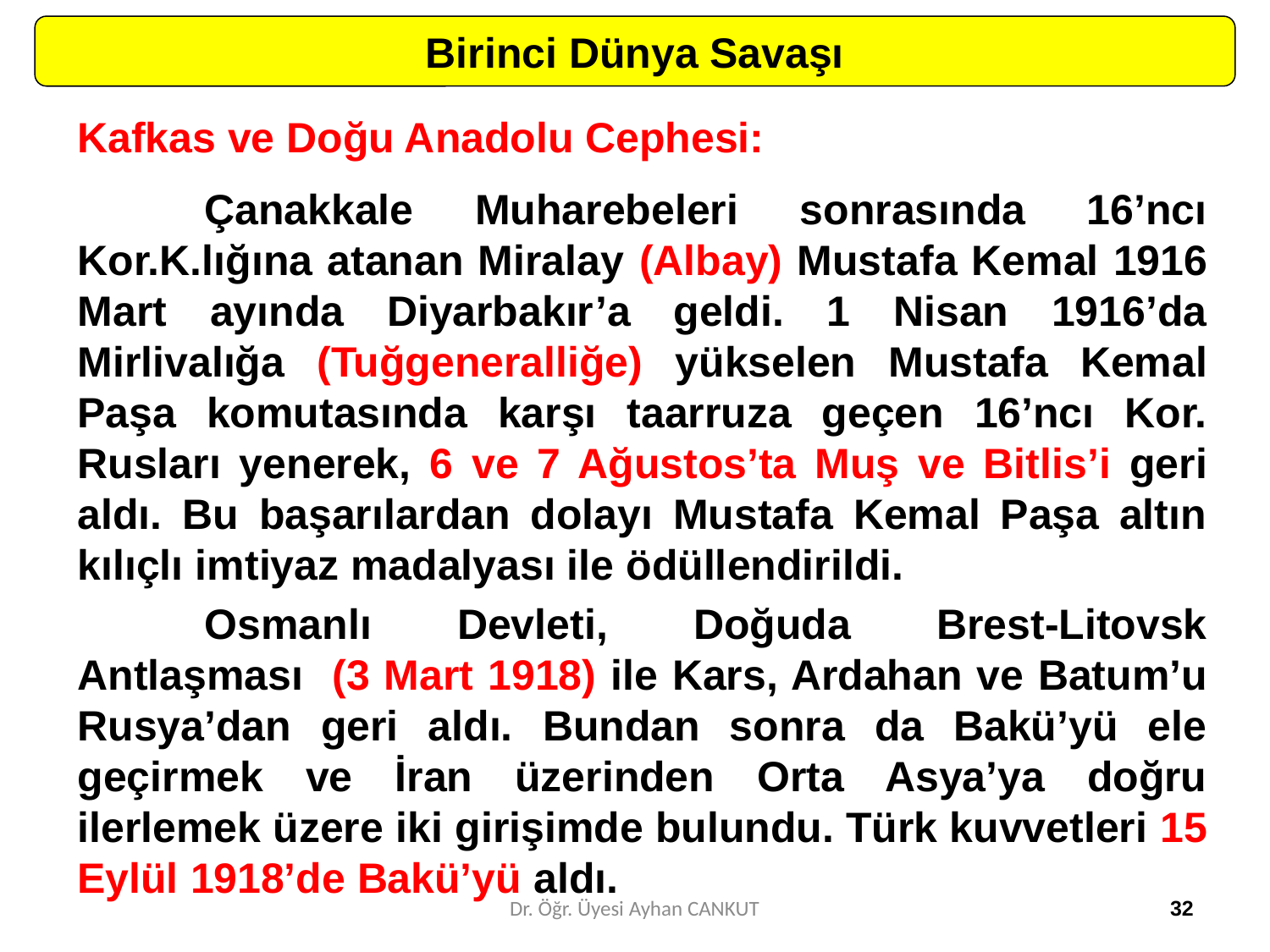

Birinci Dünya Savaşı
Kafkas ve Doğu Anadolu Cephesi:
	Çanakkale Muharebeleri sonrasında 16’ncı Kor.K.lığına atanan Miralay (Albay) Mustafa Kemal 1916 Mart ayında Diyarbakır’a geldi. 1 Nisan 1916’da Mirlivalığa (Tuğgeneralliğe) yükselen Mustafa Kemal Paşa komutasında karşı taarruza geçen 16’ncı Kor. Rusları yenerek, 6 ve 7 Ağustos’ta Muş ve Bitlis’i geri aldı. Bu başarılardan dolayı Mustafa Kemal Paşa altın kılıçlı imtiyaz madalyası ile ödüllendirildi.
	Osmanlı Devleti, Doğuda Brest-Litovsk Antlaşması  (3 Mart 1918) ile Kars, Ardahan ve Batum’u Rusya’dan geri aldı. Bundan sonra da Bakü’yü ele geçirmek ve İran üzerinden Orta Asya’ya doğru ilerlemek üzere iki girişimde bulundu. Türk kuvvetleri 15 Eylül 1918’de Bakü’yü aldı.

Dr. Öğr. Üyesi Ayhan CANKUT
32